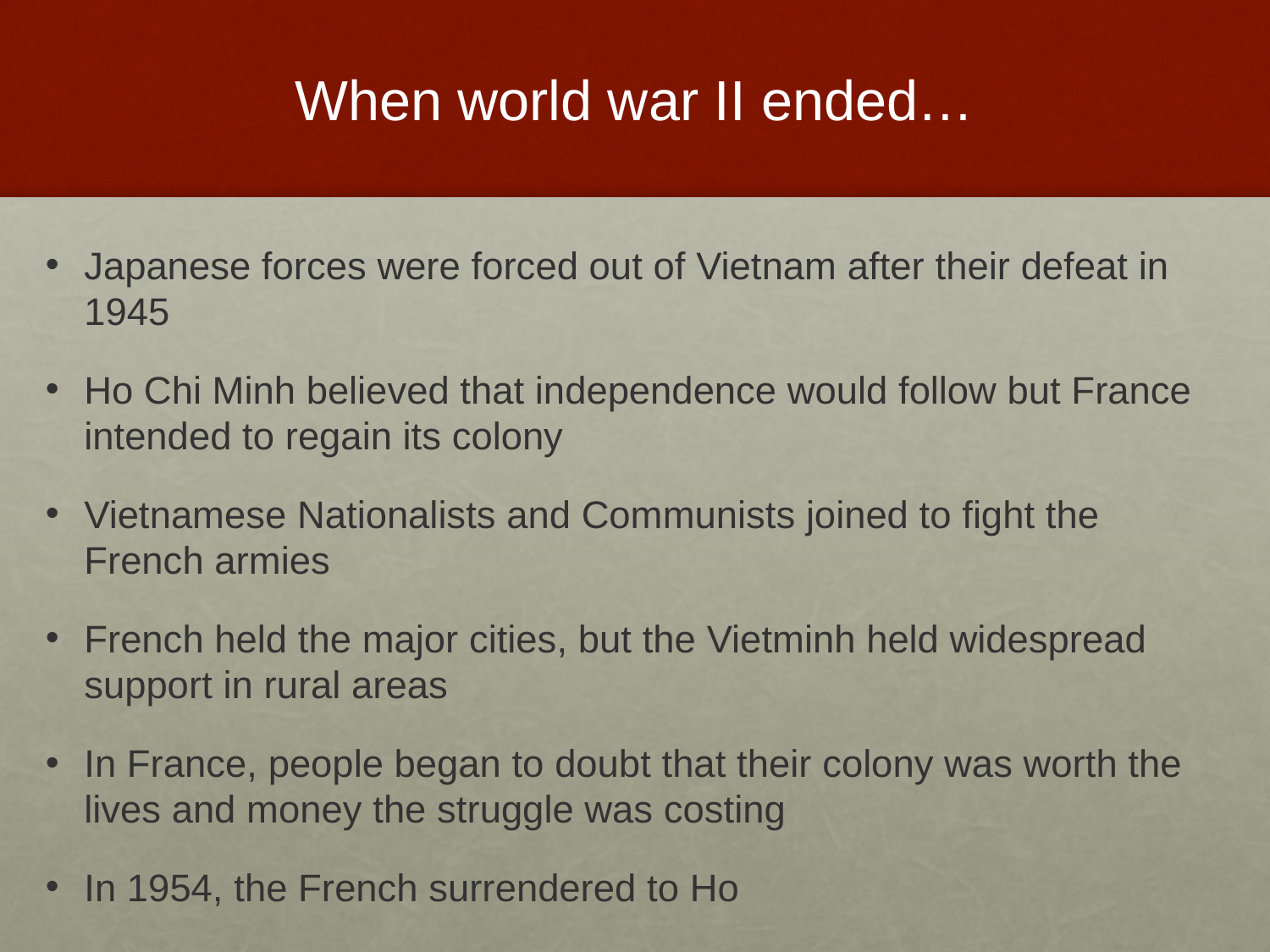

# When world war II ended…
Japanese forces were forced out of Vietnam after their defeat in 1945
Ho Chi Minh believed that independence would follow but France intended to regain its colony
Vietnamese Nationalists and Communists joined to fight the French armies
French held the major cities, but the Vietminh held widespread support in rural areas
In France, people began to doubt that their colony was worth the lives and money the struggle was costing
In 1954, the French surrendered to Ho